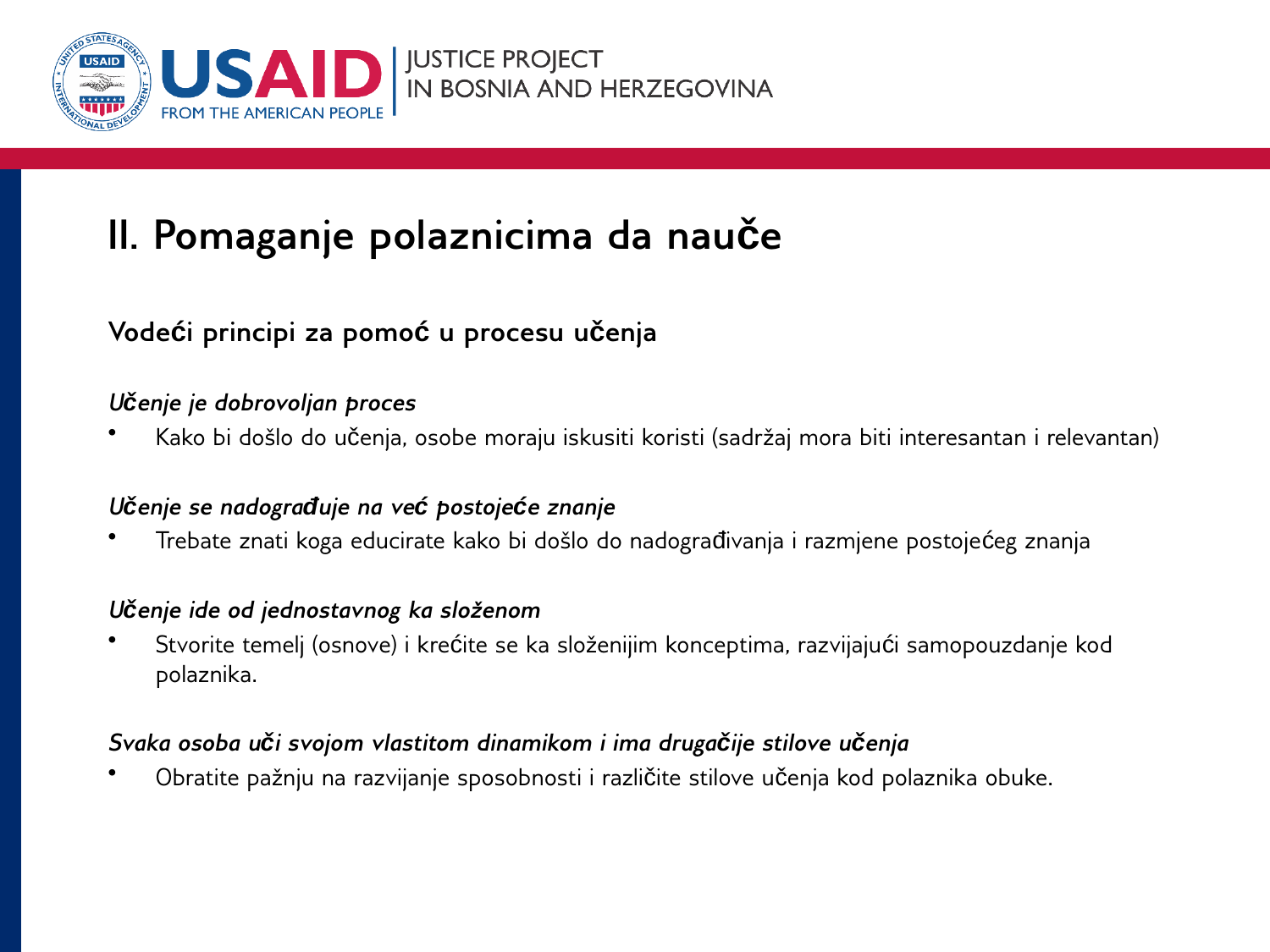

# II. Pomaganje polaznicima da nauče
Vodeći principi za pomoć u procesu učenja

Učenje je dobrovoljan proces
Kako bi došlo do učenja, osobe moraju iskusiti koristi (sadržaj mora biti interesantan i relevantan)

Učenje se nadograđuje na već postojeće znanje
Trebate znati koga educirate kako bi došlo do nadograđivanja i razmjene postojećeg znanja

Učenje ide od jednostavnog ka složenom
Stvorite temelj (osnove) i krećite se ka složenijim konceptima, razvijajući samopouzdanje kod polaznika.

Svaka osoba uči svojom vlastitom dinamikom i ima drugačije stilove učenja
Obratite pažnju na razvijanje sposobnosti i različite stilove učenja kod polaznika obuke.